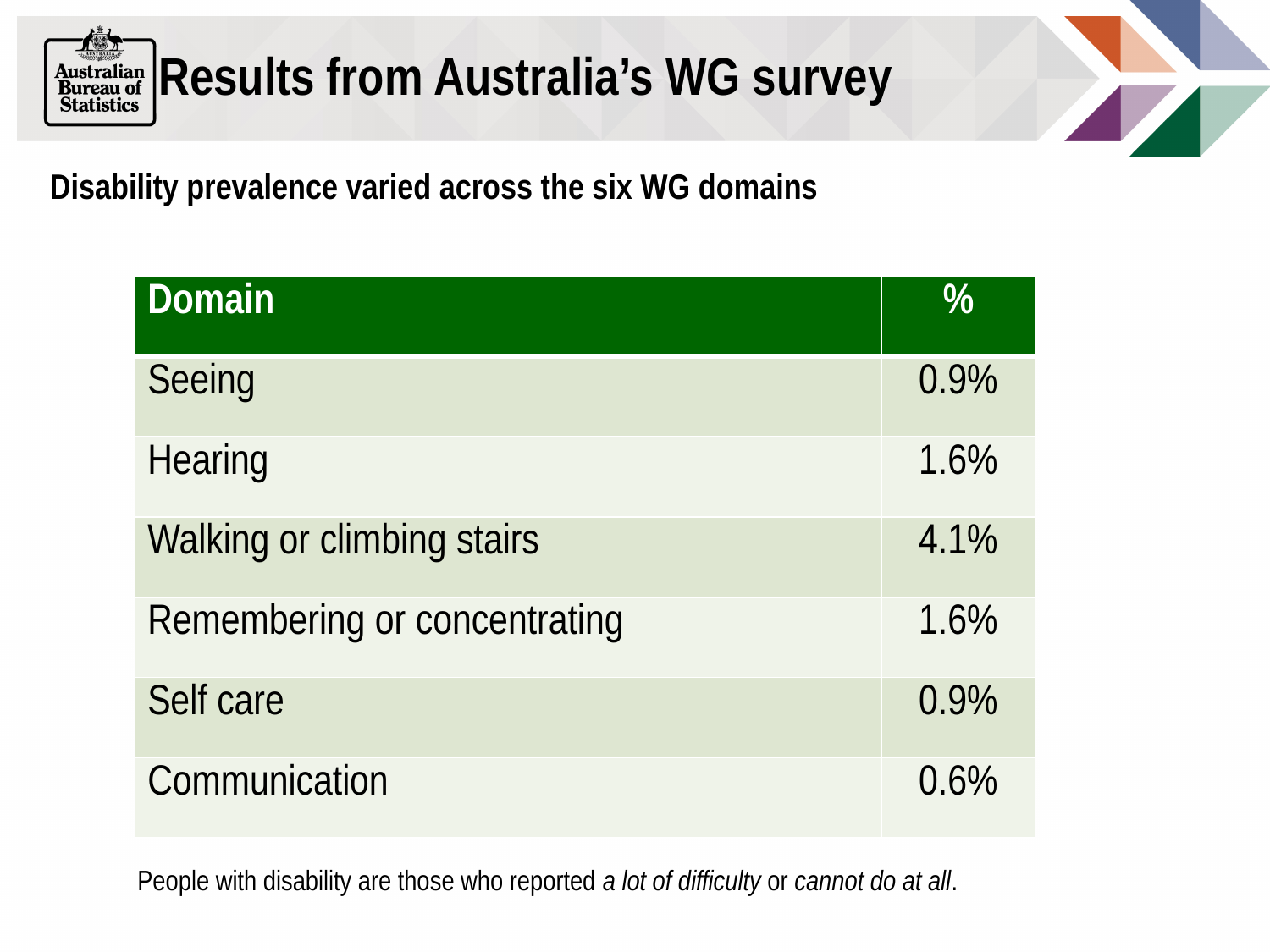

Results from Australia’s WG survey
Disability prevalence varied across the six WG domains
| Domain | % |
| --- | --- |
| Seeing | 0.9% |
| Hearing | 1.6% |
| Walking or climbing stairs | 4.1% |
| Remembering or concentrating | 1.6% |
| Self care | 0.9% |
| Communication | 0.6% |
People with disability are those who reported a lot of difficulty or cannot do at all.